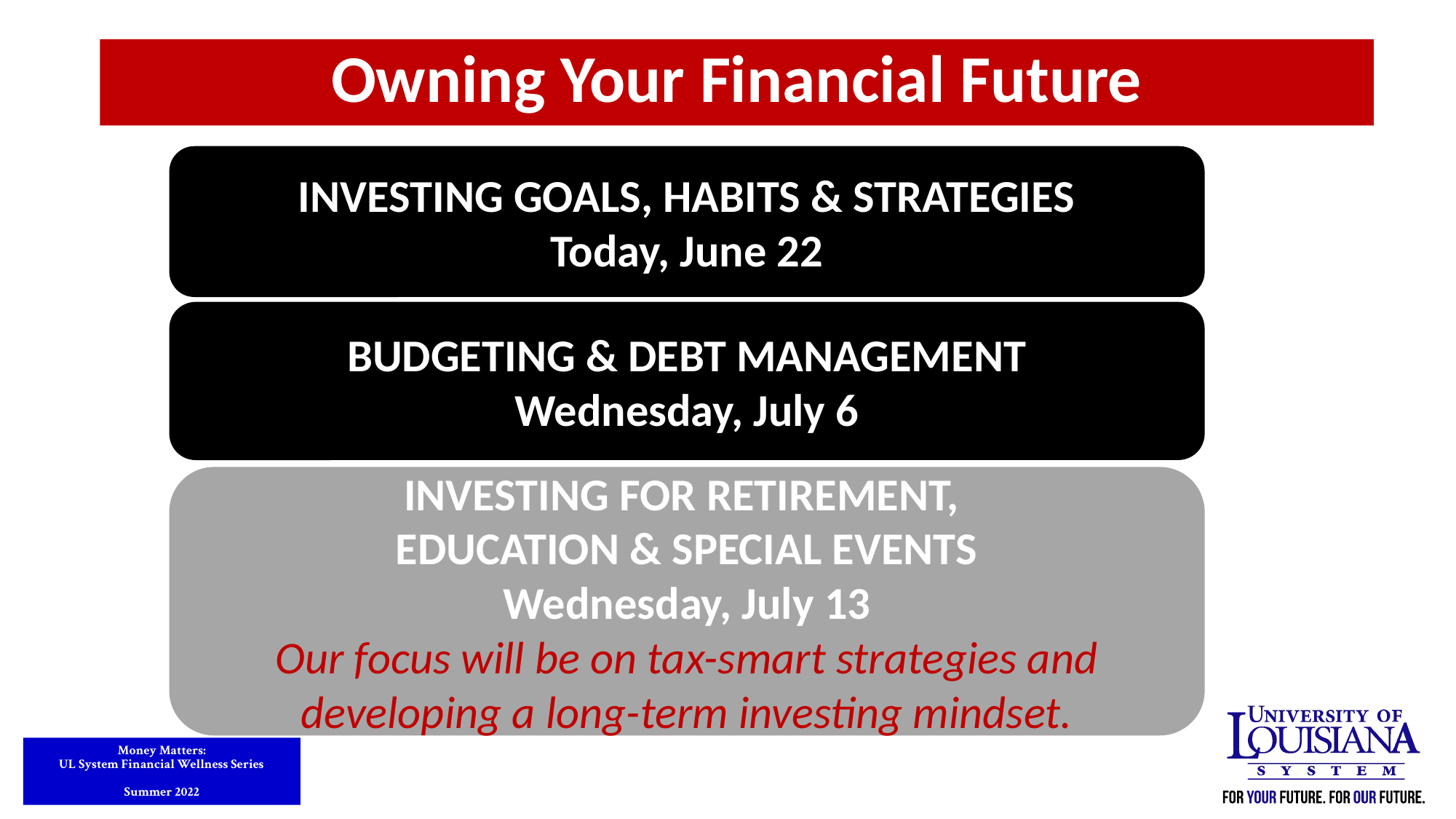

Owning Your Financial Future
INVESTING GOALS, HABITS & STRATEGIES
Today, June 22
BUDGETING & DEBT MANAGEMENT
Wednesday, July 6
INVESTING FOR RETIREMENT,
EDUCATION & SPECIAL EVENTS
Wednesday, July 13
Our focus will be on tax-smart strategies and developing a long-term investing mindset.